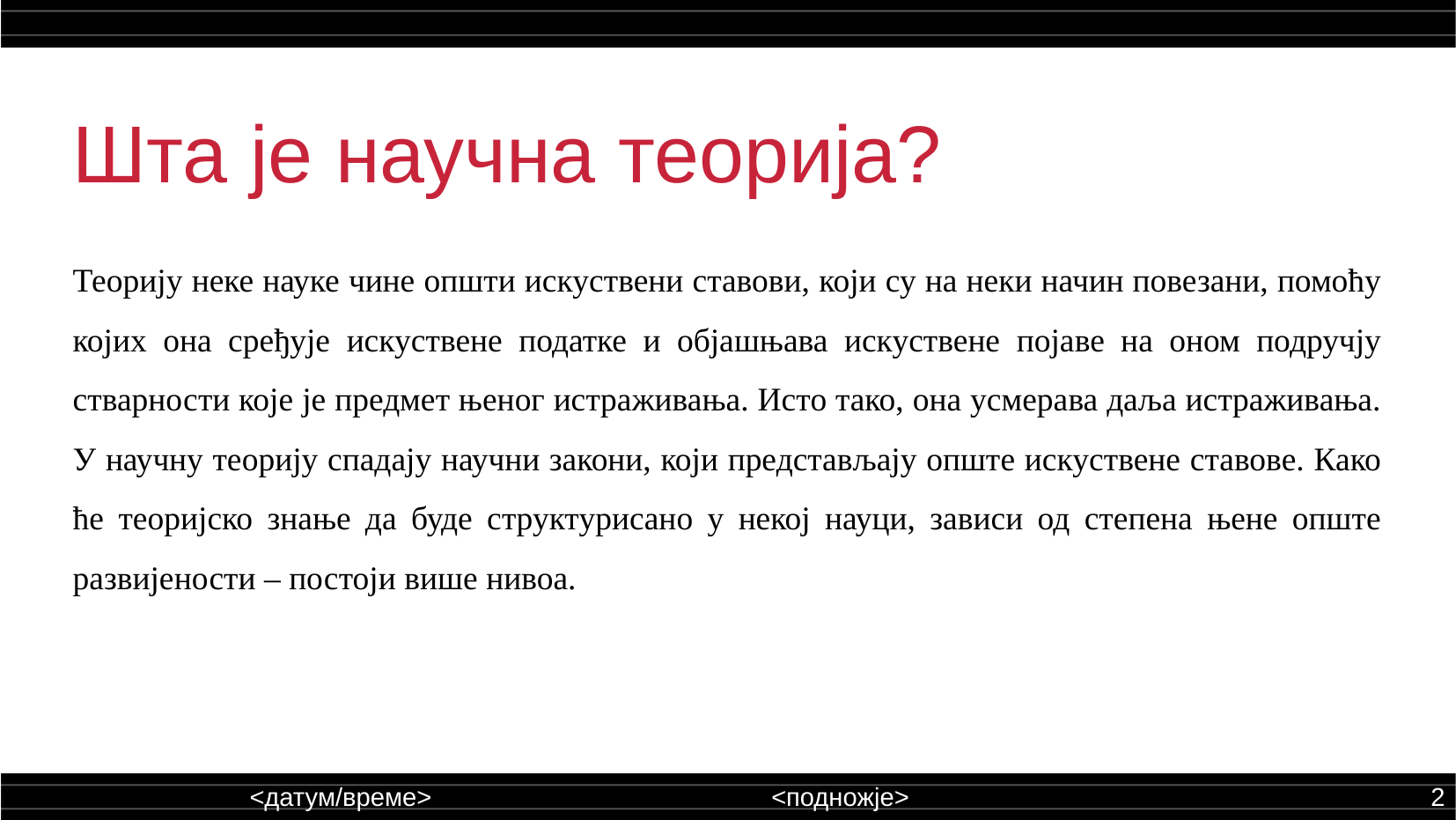

Шта је научна теорија?
Теорију неке науке чине општи искуствени ставови, који су на неки начин повезани, помоћу којих она сређује искуствене податке и објашњава искуствене појаве на оном подручју стварности које је предмет њеног истраживања. Исто тако, она усмерава даља истраживања. У научну теорију спадају научни закони, који представљају опште искуствене ставове. Како ће теоријско знање да буде структурисано у некој науци, зависи од степена њене опште развијености – постоји више нивоа.